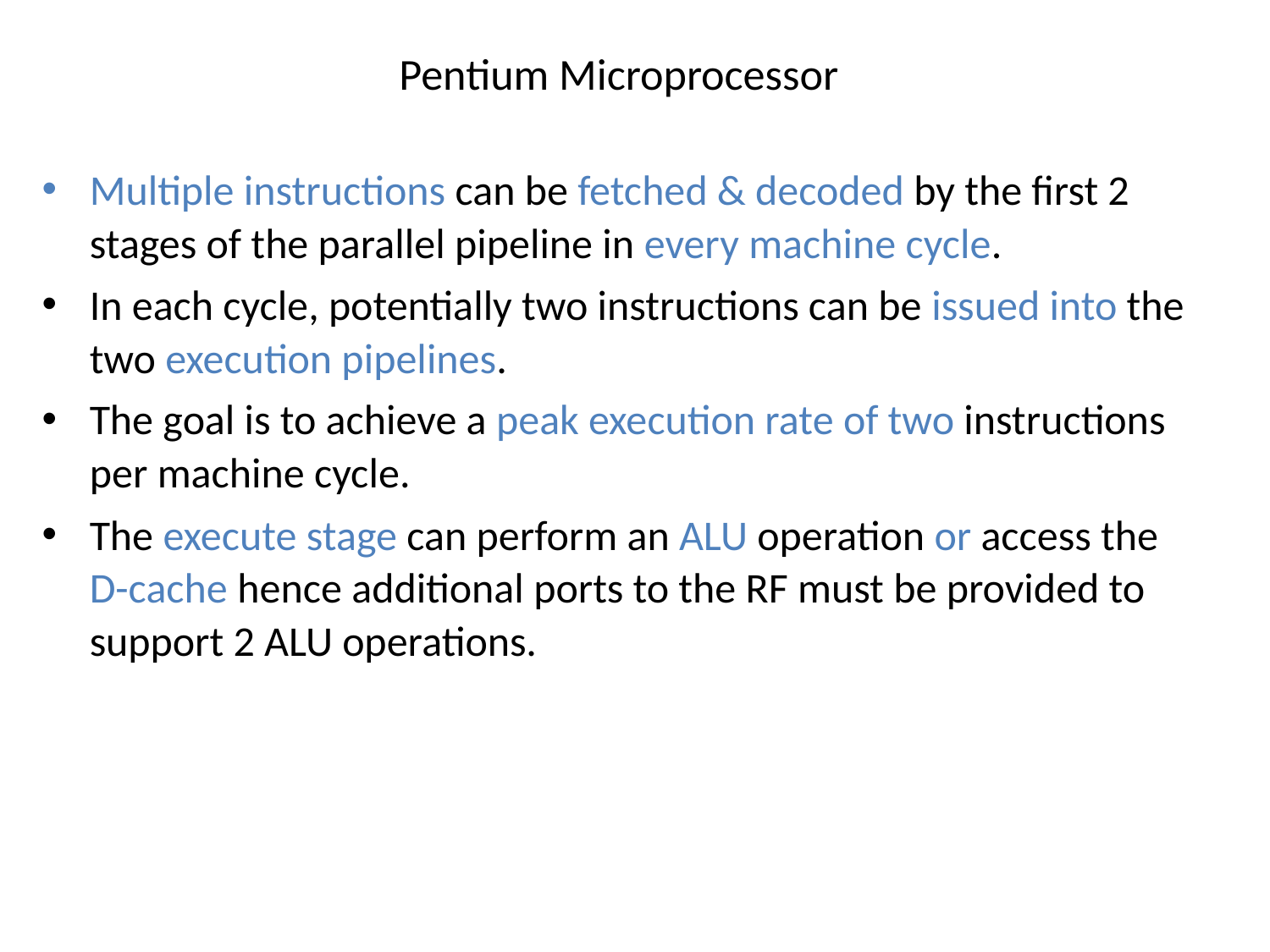

# Pentium Microprocessor
Multiple instructions can be fetched & decoded by the first 2 stages of the parallel pipeline in every machine cycle.
In each cycle, potentially two instructions can be issued into the two execution pipelines.
The goal is to achieve a peak execution rate of two instructions per machine cycle.
The execute stage can perform an ALU operation or access the D-cache hence additional ports to the RF must be provided to support 2 ALU operations.